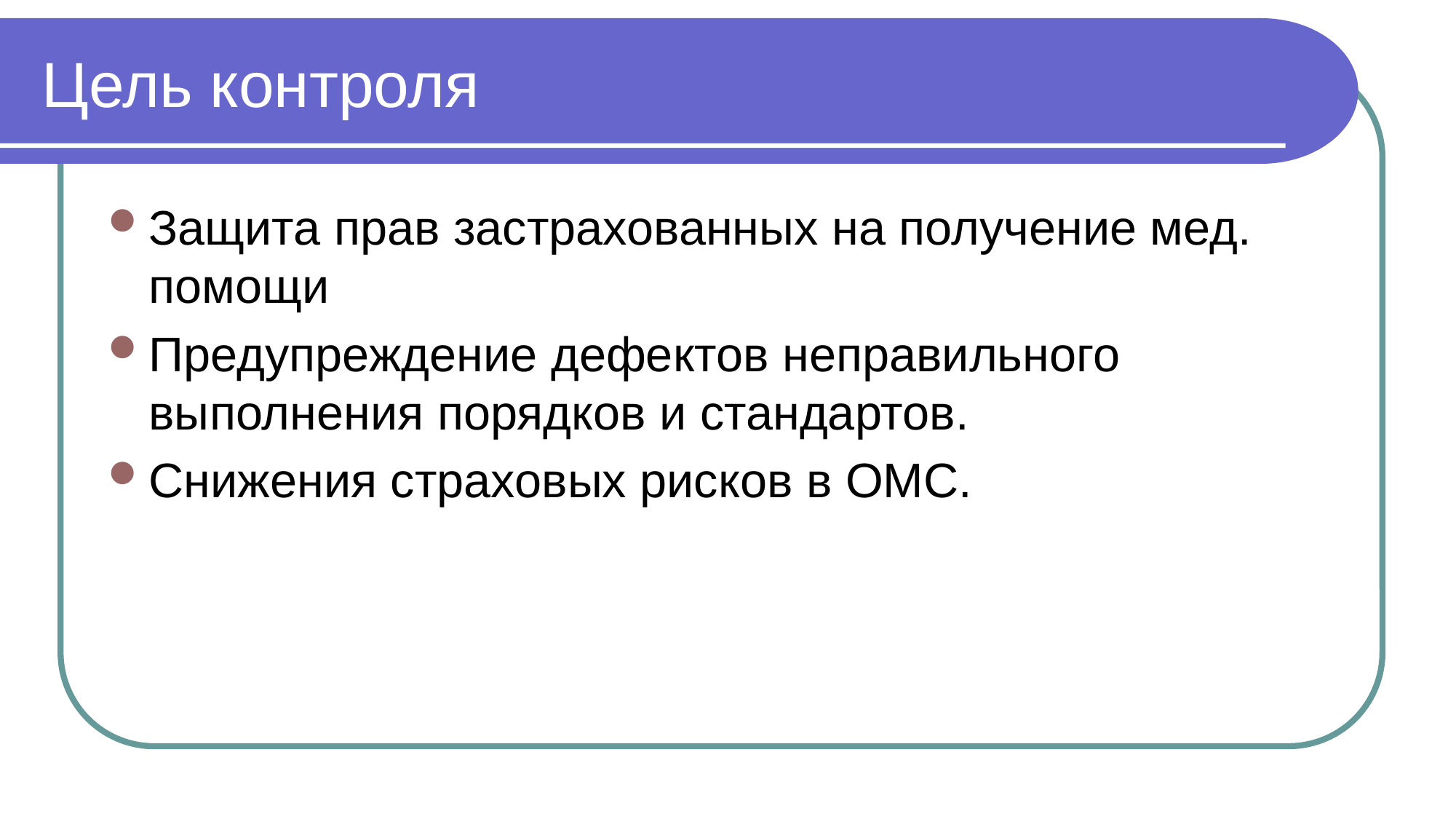

# Цель контроля
Защита прав застрахованных на получение мед. помощи
Предупреждение дефектов неправильного выполнения порядков и стандартов.
Снижения страховых рисков в ОМС.